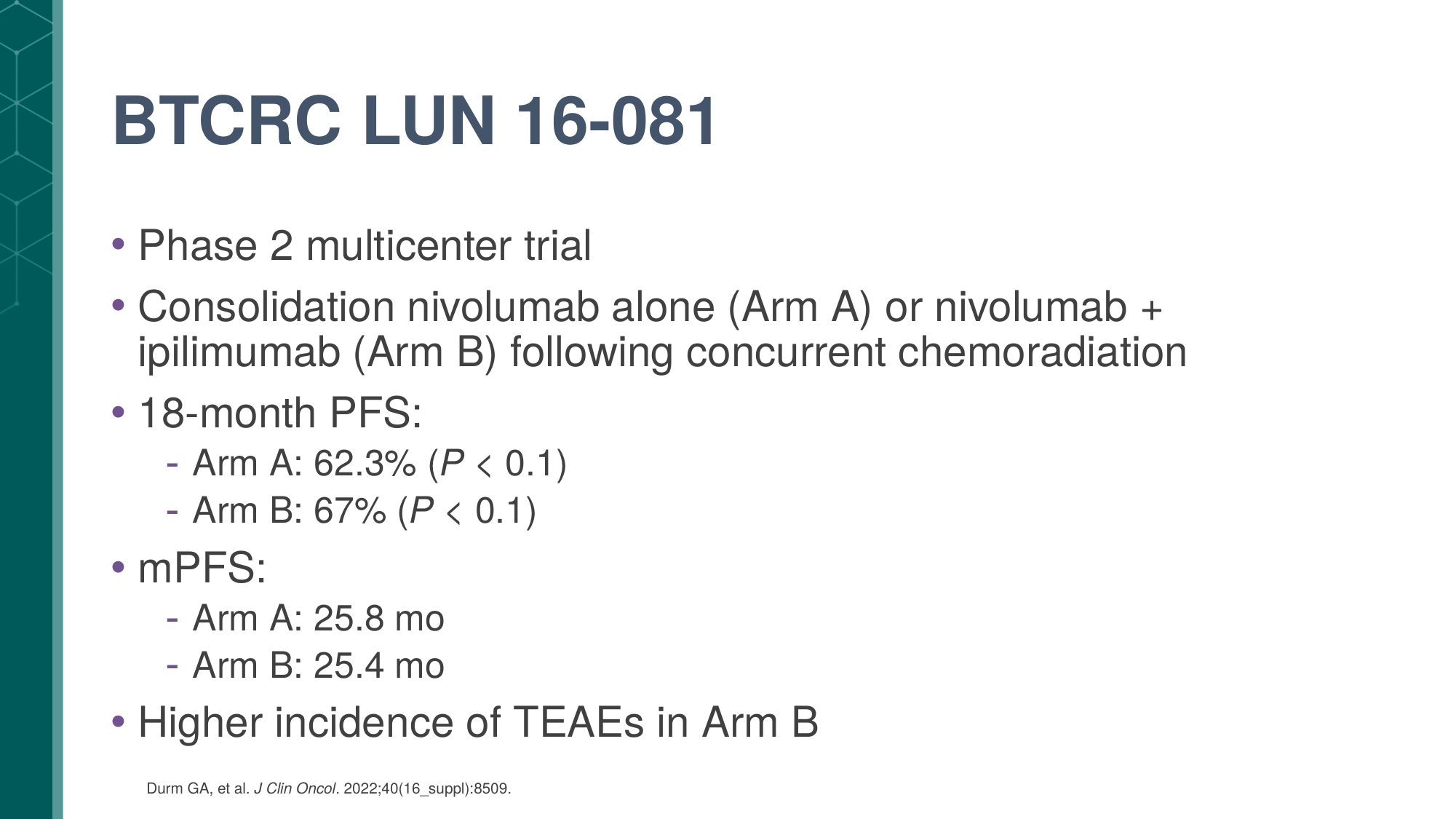

# BTCRC LUN 16-081
Phase 2 multicenter trial
Consolidation nivolumab alone (Arm A) or nivolumab + ipilimumab (Arm B) following concurrent chemoradiation
18-month PFS:
Arm A: 62.3% (P < 0.1)
Arm B: 67% (P < 0.1)
mPFS:
Arm A: 25.8 mo
Arm B: 25.4 mo
Higher incidence of TEAEs in Arm B
Durm GA, et al. J Clin Oncol. 2022;40(16_suppl):8509.